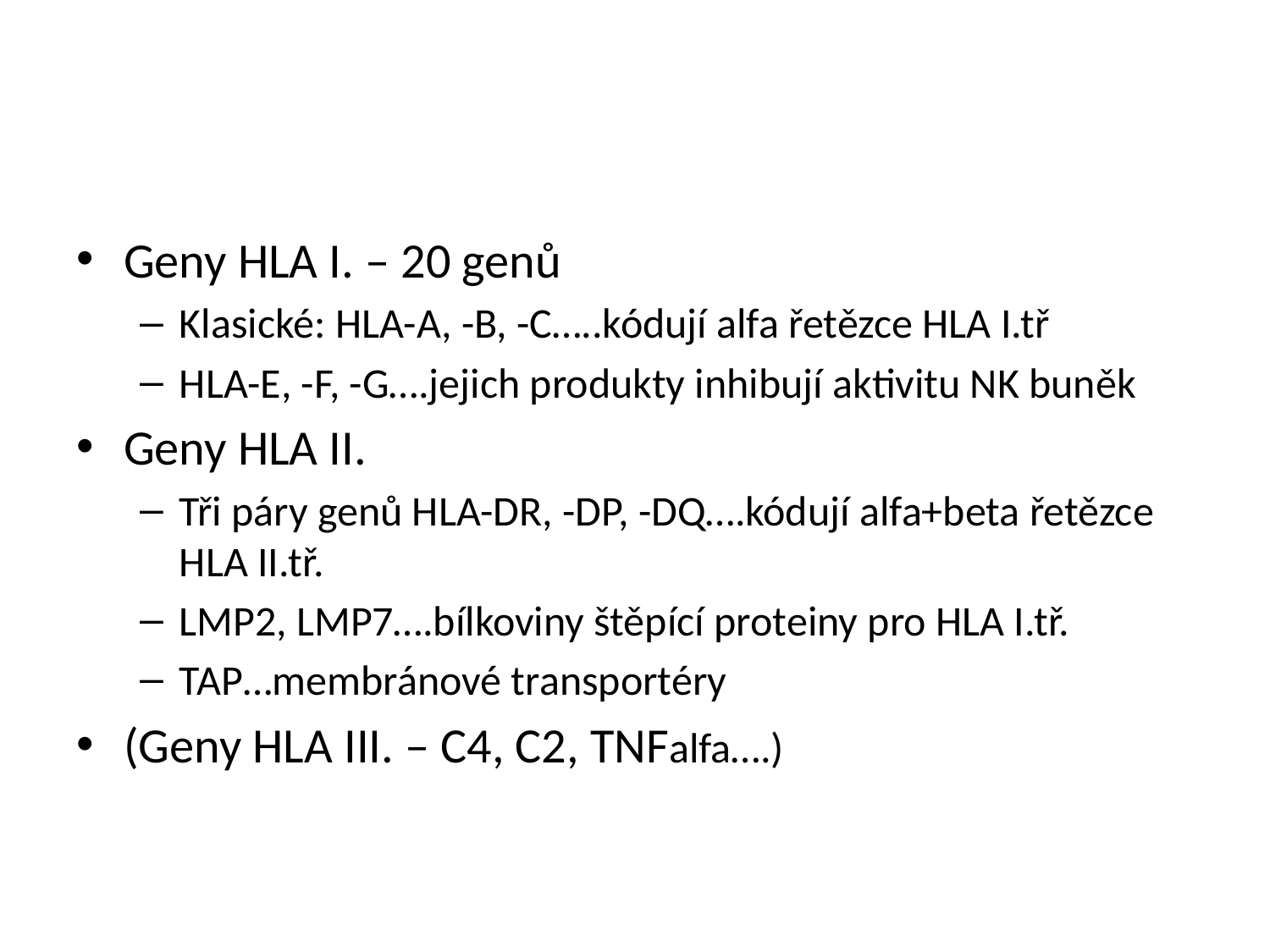

Geny HLA I. – 20 genů
Klasické: HLA-A, -B, -C…..kódují alfa řetězce HLA I.tř
HLA-E, -F, -G….jejich produkty inhibují aktivitu NK buněk
Geny HLA II.
Tři páry genů HLA-DR, -DP, -DQ….kódují alfa+beta řetězce HLA II.tř.
LMP2, LMP7….bílkoviny štěpící proteiny pro HLA I.tř.
TAP…membránové transportéry
(Geny HLA III. – C4, C2, TNFalfa….)